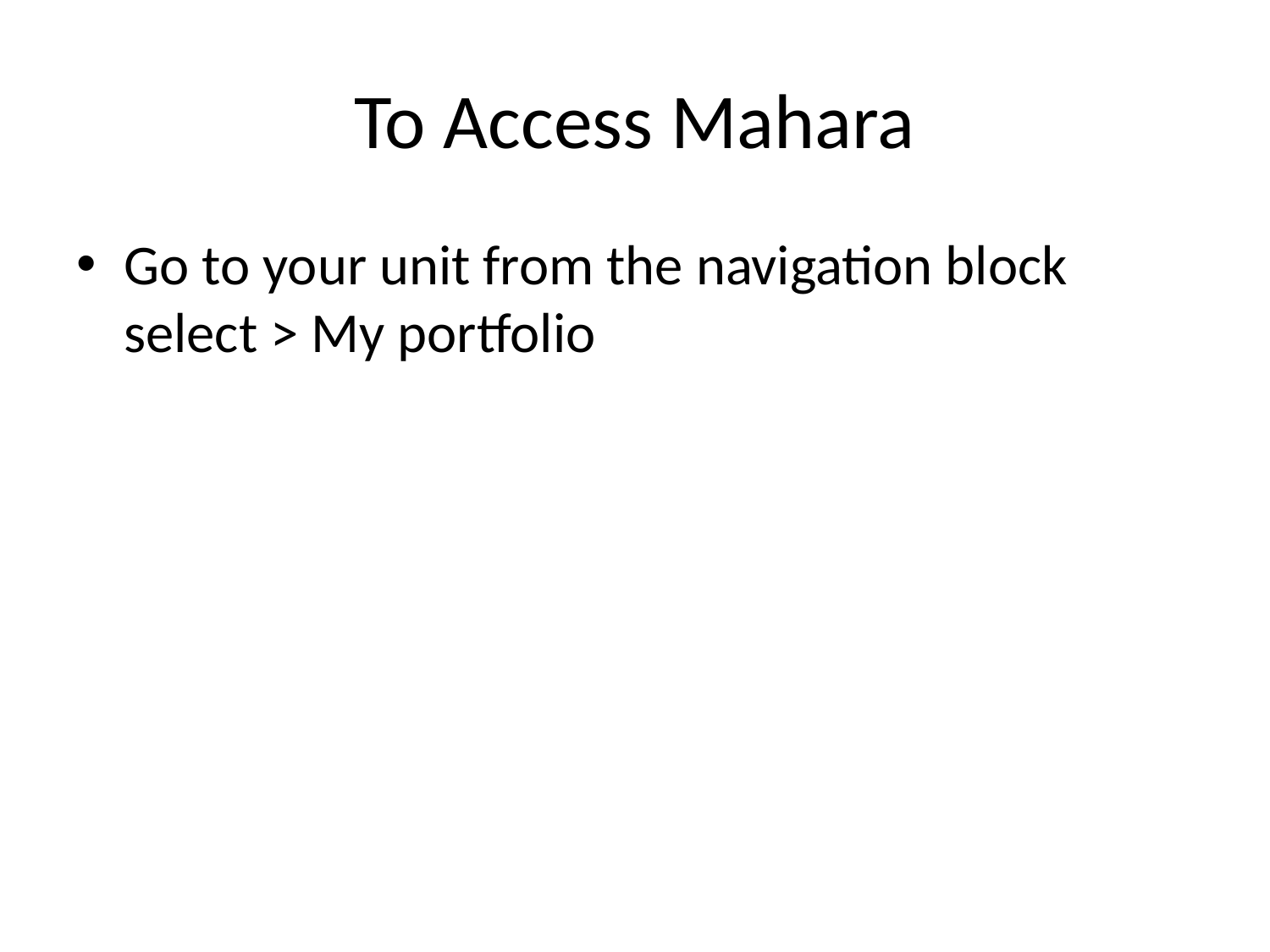

# To Access Mahara
Go to your unit from the navigation block select > My portfolio